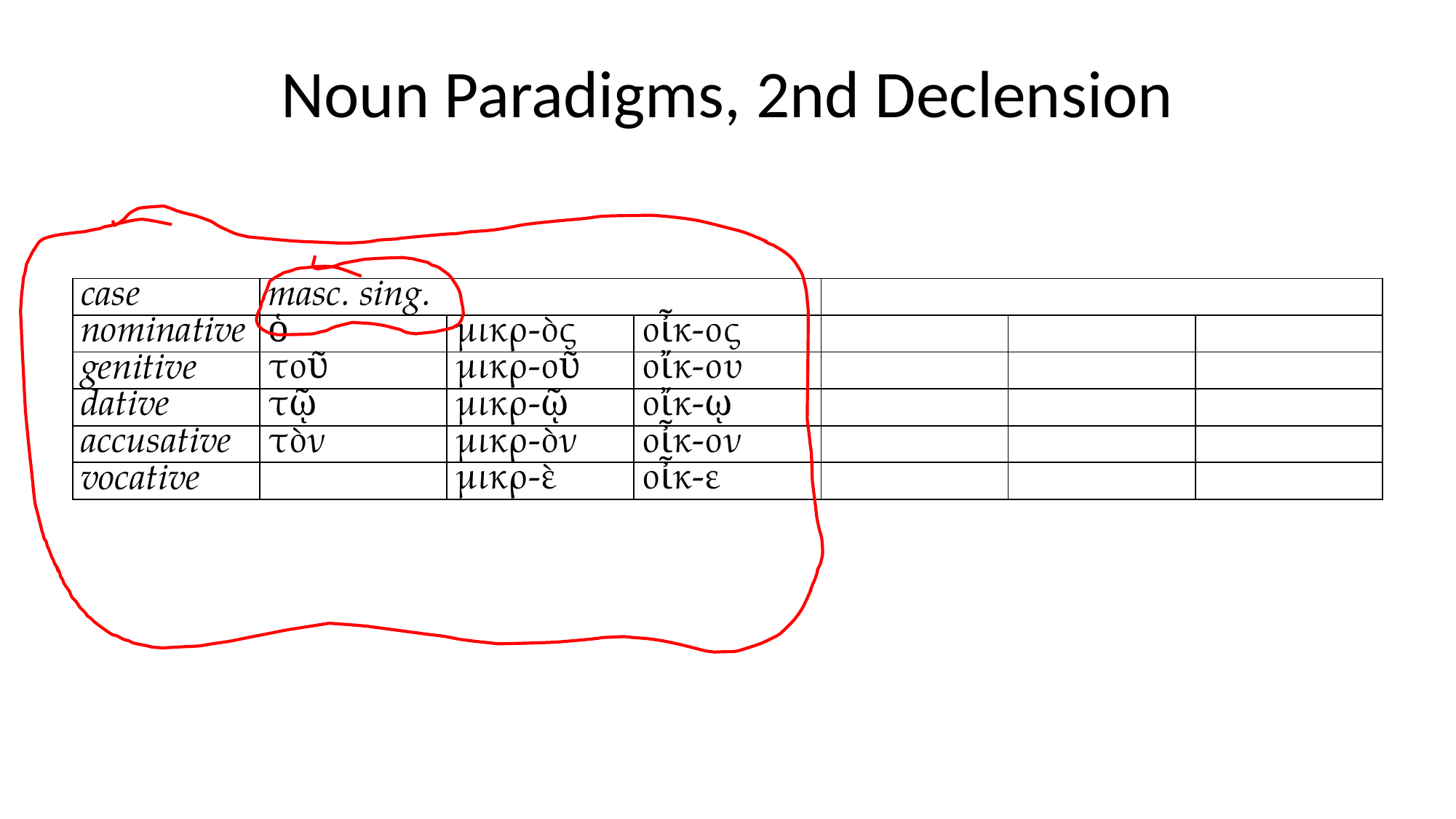

# Noun Paradigms, 2nd Declension

| case | masc. sing. |  |  | neuter sing. |  |  |
| --- | --- | --- | --- | --- | --- | --- |
| nominative | ὁ | μικρ-ὸς | οἶκ-ος | τὸ | μικρ-ὸν | ἄροτρ-ον |
| genitive | τοῦ | μικρ-οῦ | οἴκ-ου | τοῦ | μικρ-οῦ | ἀρότρ-ου |
| dative | τῷ | μικρ-ῷ | οἴκ-ῳ | τῷ | μικρ-ῷ | ἀρότρ-ῳ |
| accusative | τὸν | μικρ-ὸν | οἶκ-ον | τὸ | μικρ-ὸν | ἄροτρ-ον |
| vocative |  | μικρ-ὲ | οἶκ-ε |  | μικρ-ὸν | ἄροτρ-ον |